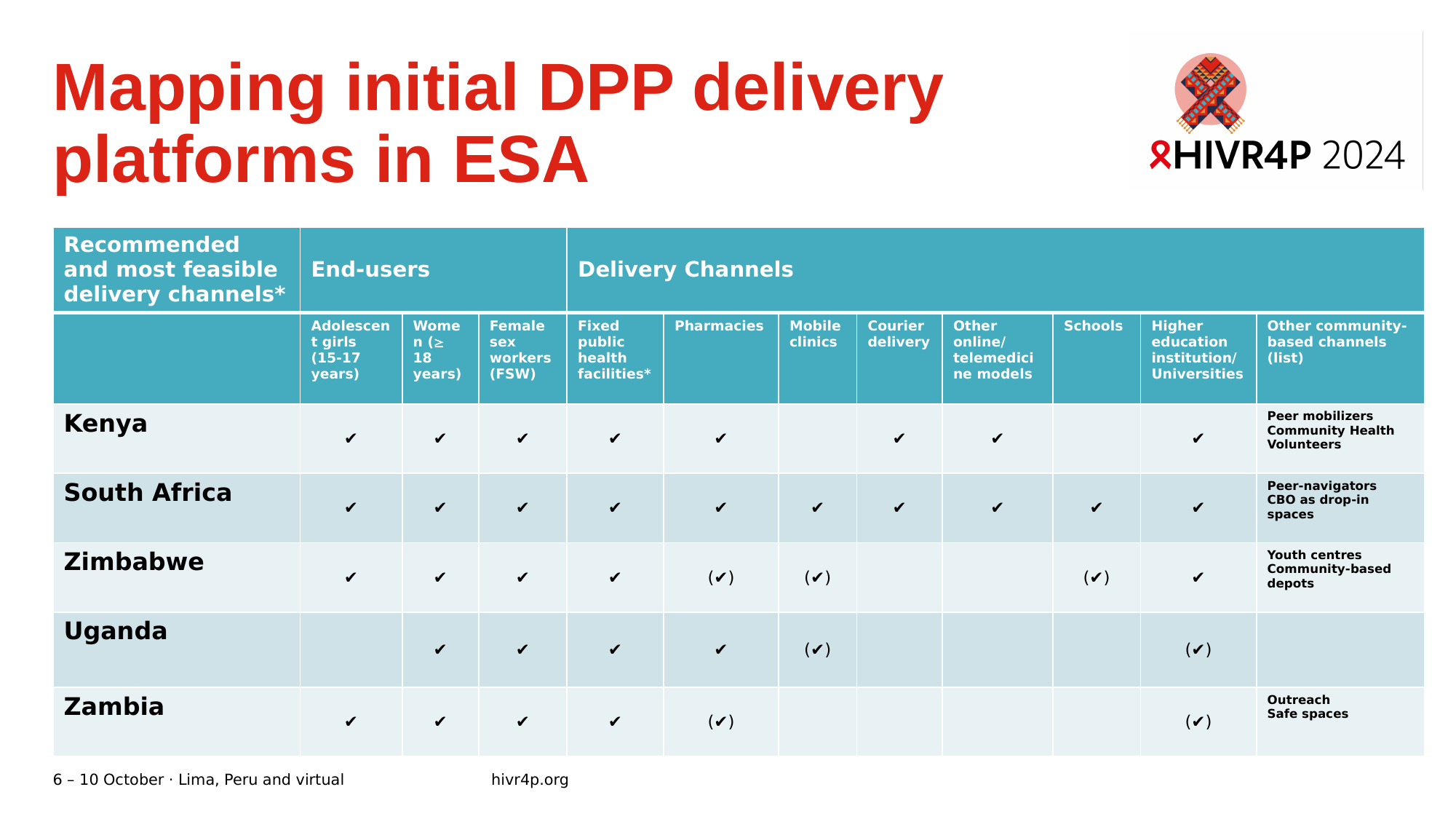

# Mapping initial DPP delivery platforms in ESA
| Recommended and most feasible delivery channels\* | End-users |  |  | Delivery Channels |  |  |  |  |  |  |  |
| --- | --- | --- | --- | --- | --- | --- | --- | --- | --- | --- | --- |
|  | Adolescent girls (15-17 years) | Women (≥ 18 years) | Female sex workers (FSW) | Fixed public health facilities\* | Pharmacies | Mobile clinics | Courier delivery | Other online/ telemedicine models | Schools | Higher education institution/ Universities | Other community-based channels (list) |
| Kenya | ✔︎ | ✔︎ | ✔︎ | ✔︎ | ✔︎ |  | ✔︎ | ✔︎ |  | ✔︎ | Peer mobilizers Community Health Volunteers |
| South Africa | ✔︎ | ✔︎ | ✔︎ | ✔︎ | ✔︎ | ✔︎ | ✔︎ | ✔︎ | ✔︎ | ✔︎ | Peer-navigators CBO as drop-in spaces |
| Zimbabwe | ✔︎ | ✔︎ | ✔︎ | ✔︎ | (✔︎) | (✔︎) |  |  | (✔︎) | ✔︎ | Youth centres Community-based depots |
| Uganda |  | ✔︎ | ✔︎ | ✔︎ | ✔︎ | (✔︎) |  |  |  | (✔︎) |  |
| Zambia | ✔︎ | ✔︎ | ✔︎ | ✔︎ | (✔︎) |  |  |  |  | (✔︎) | Outreach Safe spaces |